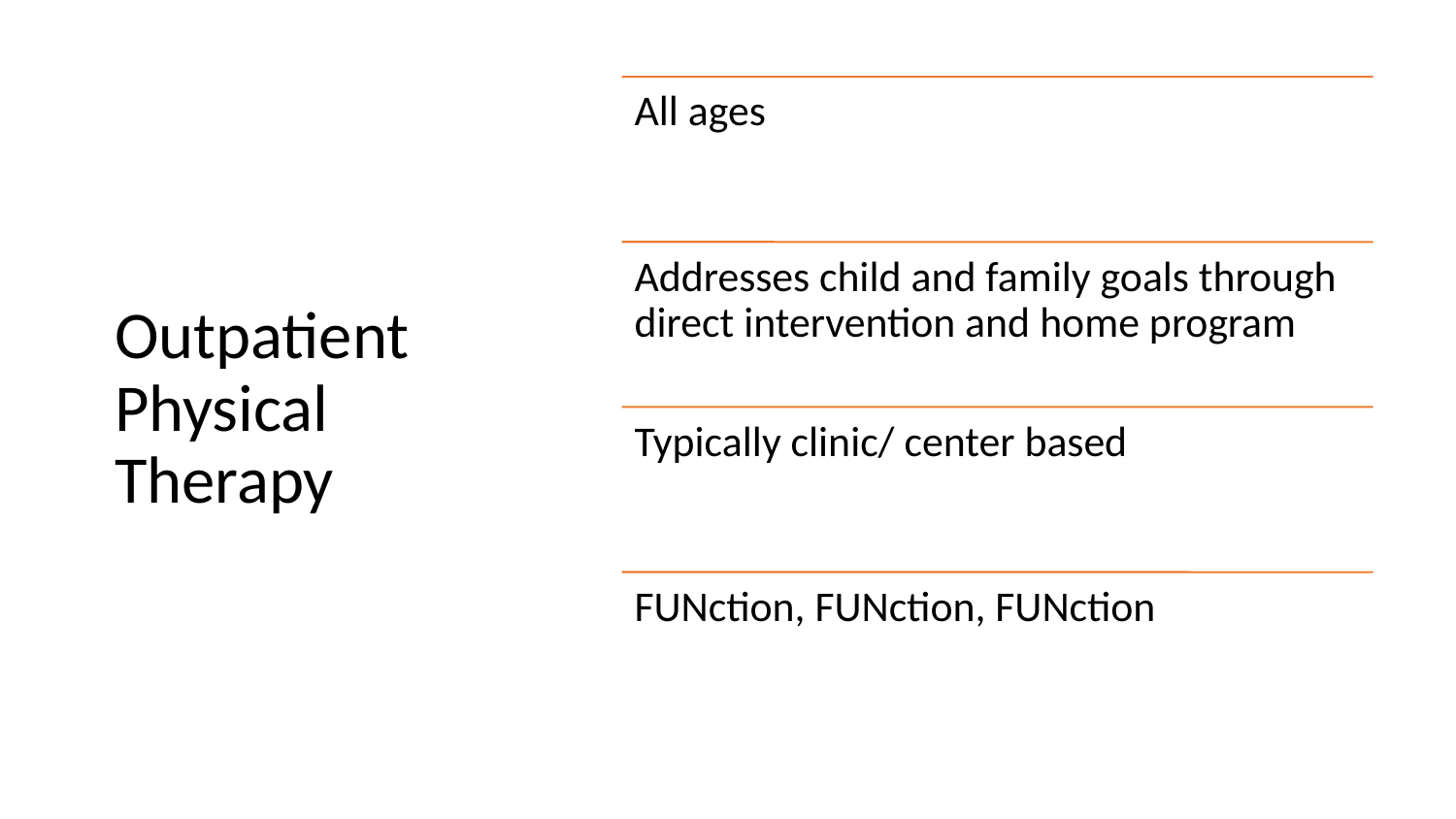

# Outpatient Physical Therapy
All ages
Addresses child and family goals through direct intervention and home program
Typically clinic/ center based
FUNction, FUNction, FUNction